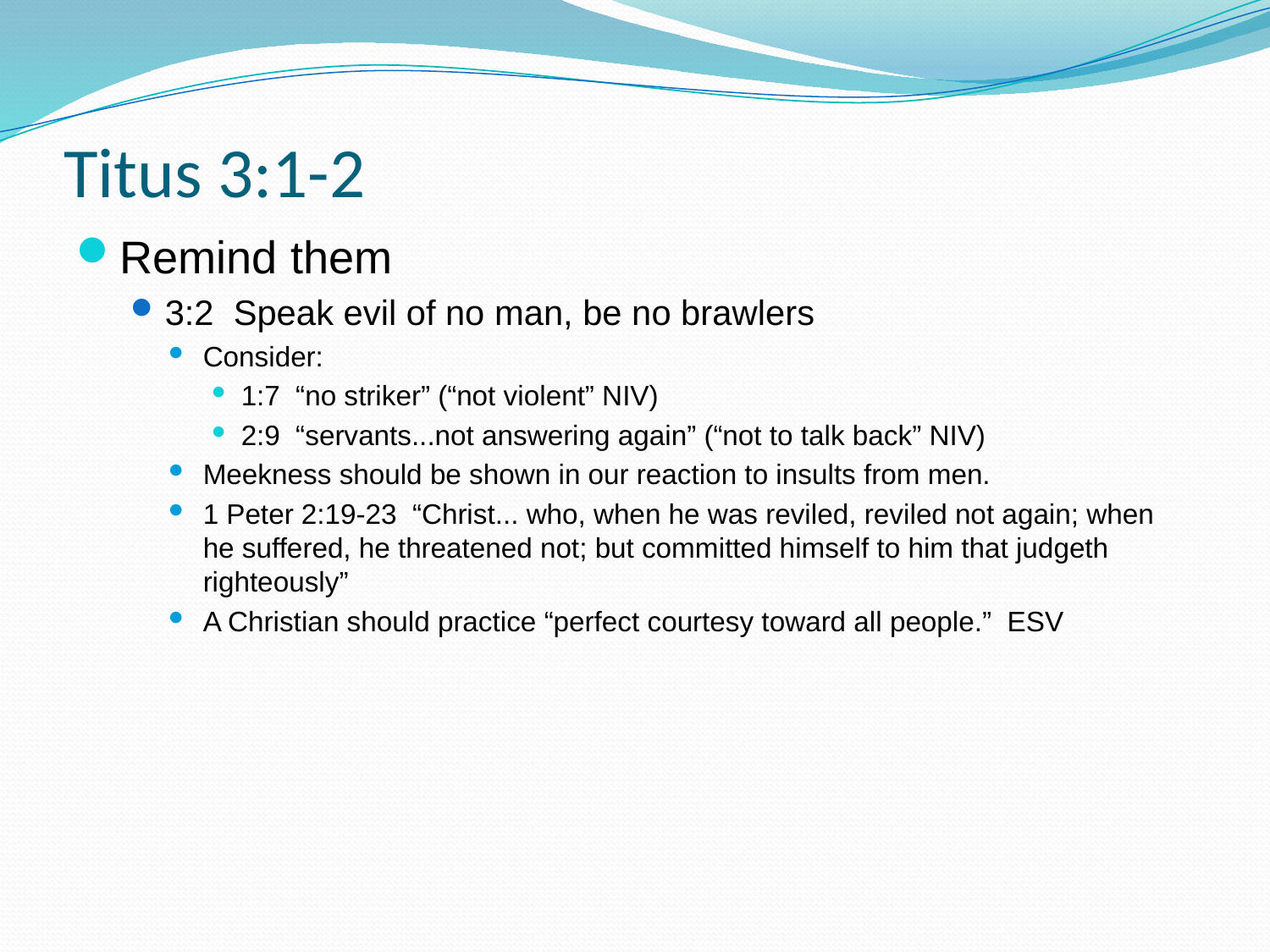

# Titus 3:1-2
Remind them
3:2  Speak evil of no man, be no brawlers
Consider:
1:7  “no striker” (“not violent” NIV)
2:9  “servants...not answering again” (“not to talk back” NIV)
Meekness should be shown in our reaction to insults from men.
1 Peter 2:19-23  “Christ... who, when he was reviled, reviled not again; when he suffered, he threatened not; but committed himself to him that judgeth righteously”
A Christian should practice “perfect courtesy toward all people.”  ESV